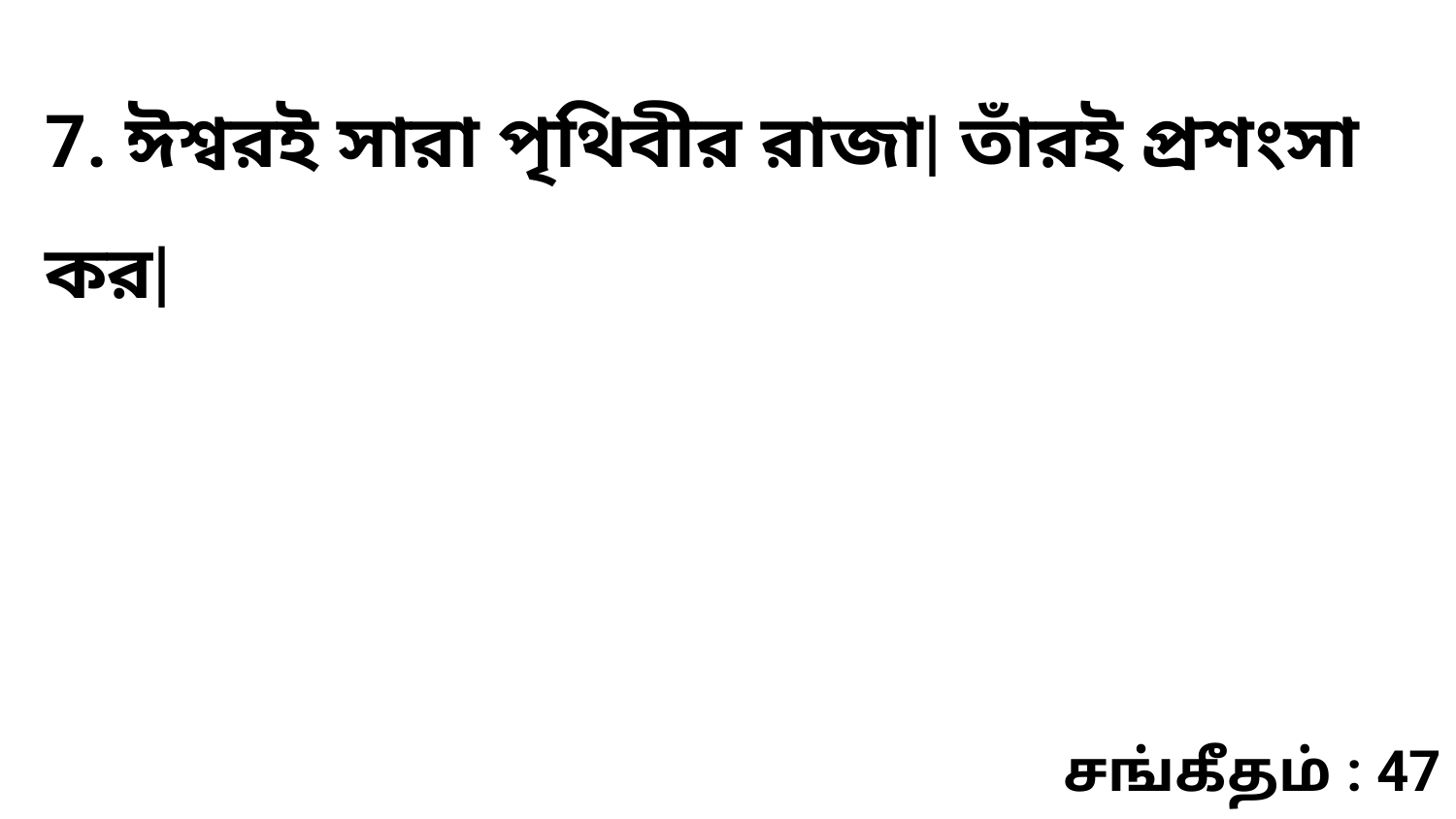

7. ঈশ্বরই সারা পৃথিবীর রাজা| তাঁরই প্রশংসা কর|
சங்கீதம் : 47